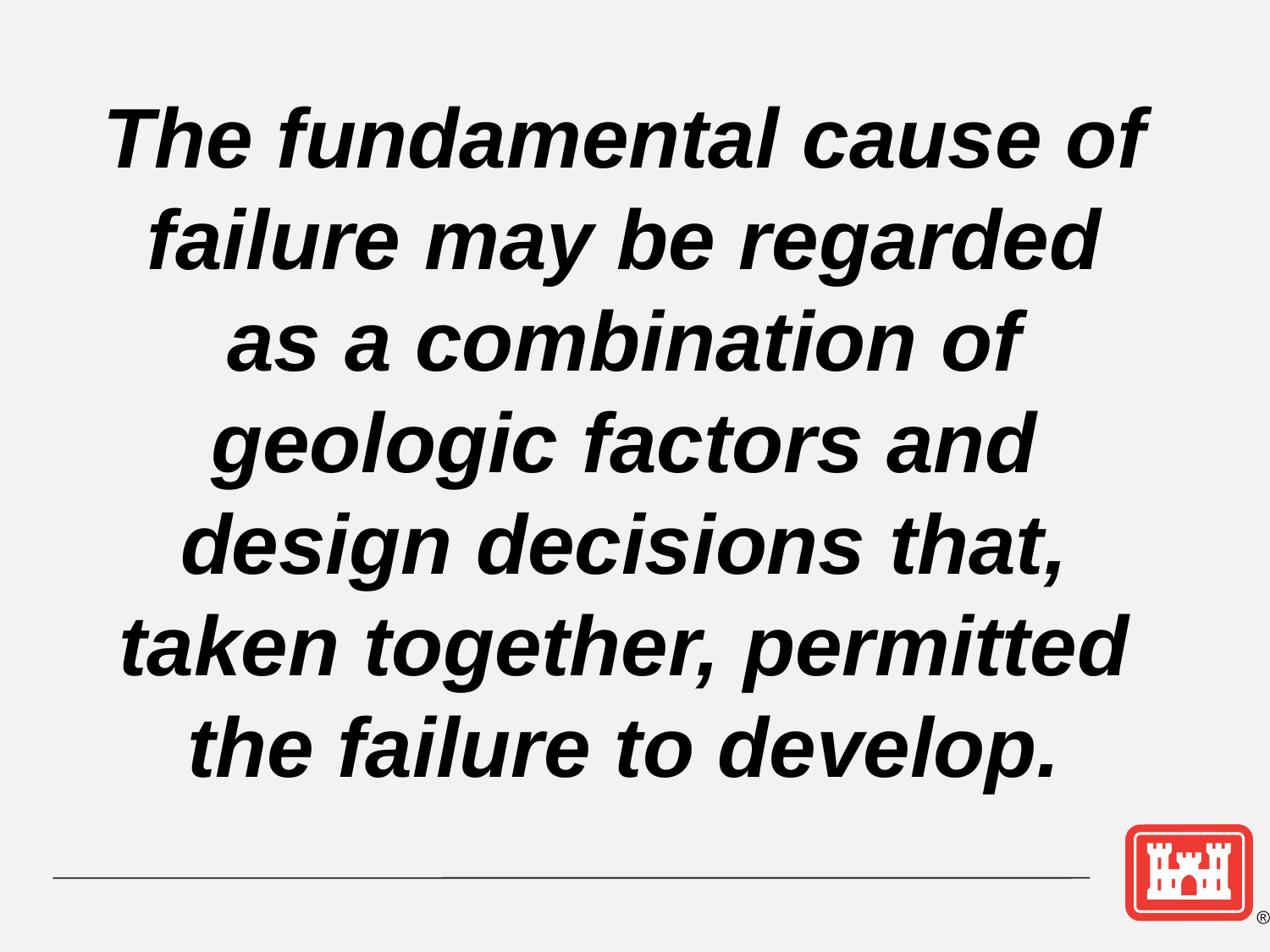

# The fundamental cause of failure may be regarded as a combination of geologic factors and design decisions that, taken together, permitted the failure to develop.